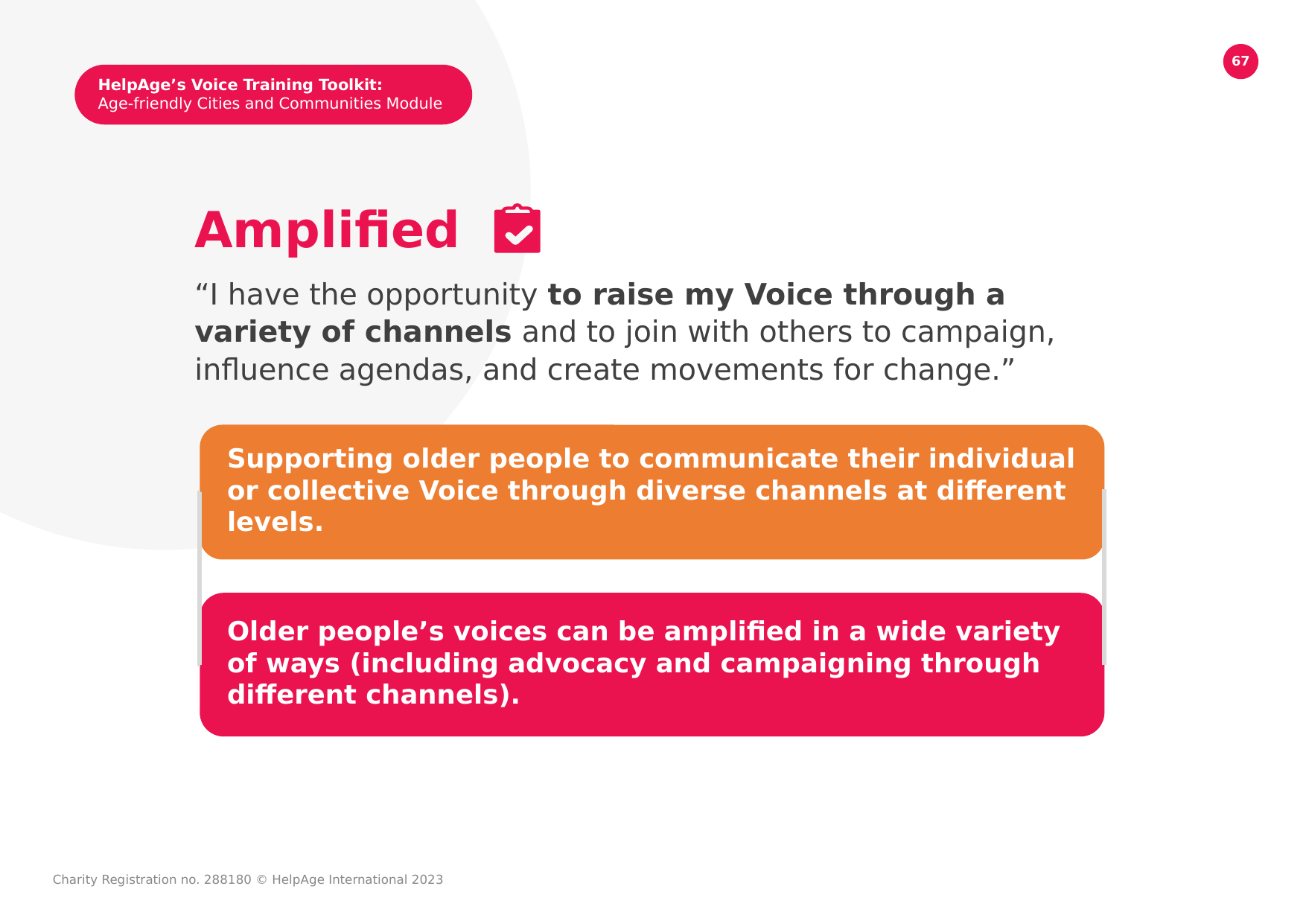

67

HelpAge’s Voice Training Toolkit:
Age-friendly Cities and Communities Module
Amplified

“I have the opportunity to raise my Voice through a variety of channels and to join with others to campaign, influence agendas, and create movements for change.”

Supporting older people to communicate their individual or collective Voice through diverse channels at different levels.

Older people’s voices can be amplified in a wide variety of ways (including advocacy and campaigning through different channels).